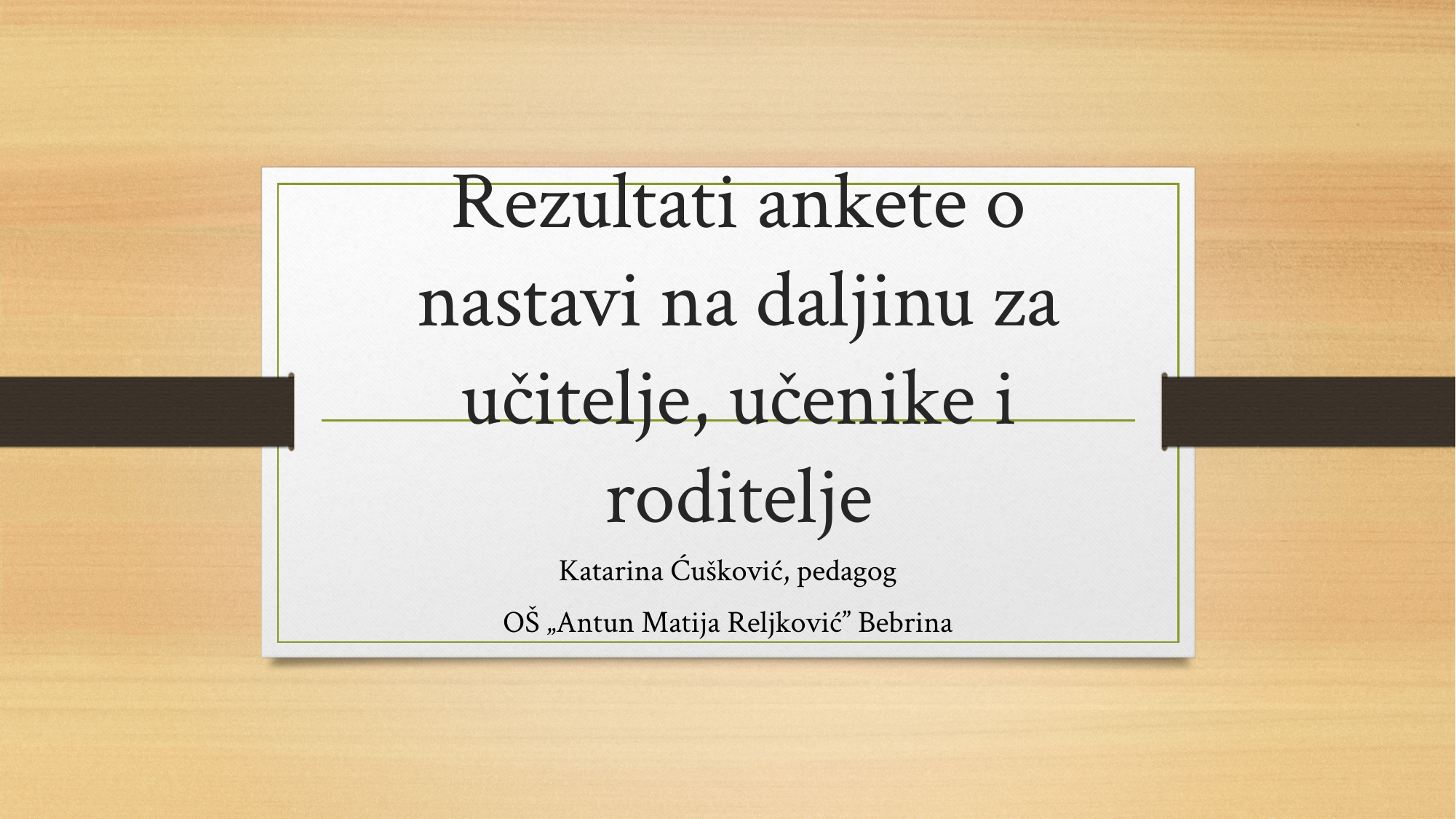

# Rezultati ankete o nastavi na daljinu za učitelje, učenike i roditelje
Katarina Ćušković, pedagog
OŠ „Antun Matija Reljković” Bebrina